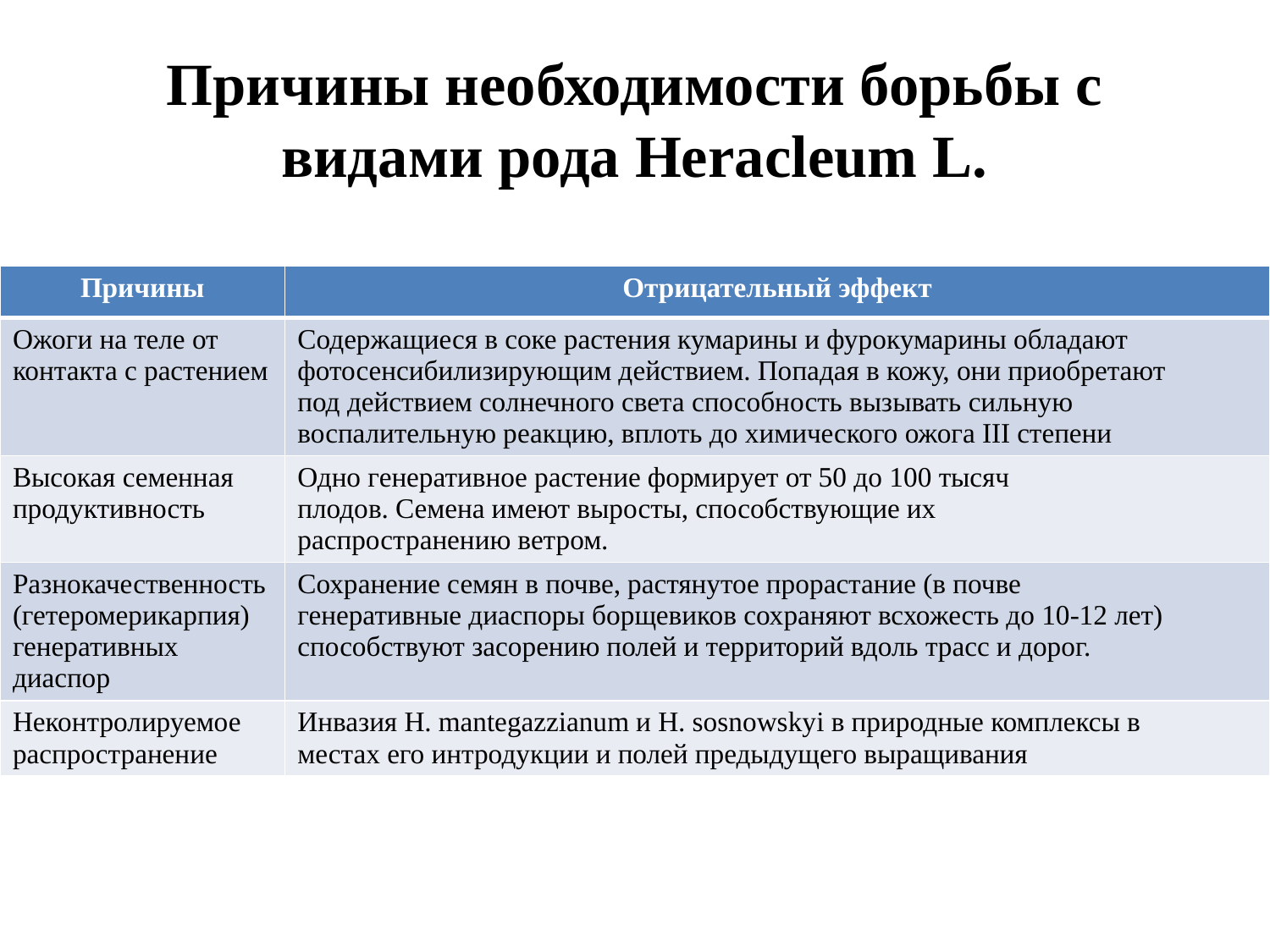

# Причины необходимости борьбы с видами рода Heracleum L.
| Причины | Отрицательный эффект |
| --- | --- |
| Ожоги на теле от контакта с растением | Содержащиеся в соке растения кумарины и фурокумарины обладают фотосенсибилизирующим действием. Попадая в кожу, они приобретают под действием солнечного света способность вызывать сильную воспалительную реакцию, вплоть до химического ожога III степени |
| Высокая семенная продуктивность | Одно генеративное растение формирует от 50 до 100 тысяч плодов. Семена имеют выросты, способствующие их распространению ветром. |
| Разнокачественность (гетеромерикарпия) генеративных диаспор | Сохранение семян в почве, растянутое прорастание (в почве генеративные диаспоры борщевиков сохраняют всхожесть до 10-12 лет) способствуют засорению полей и территорий вдоль трасс и дорог. |
| Неконтролируемое распространение | Инвазия H. mantegazzianum и H. sosnowskyi в природные комплексы в местах его интродукции и полей предыдущего выращивания |